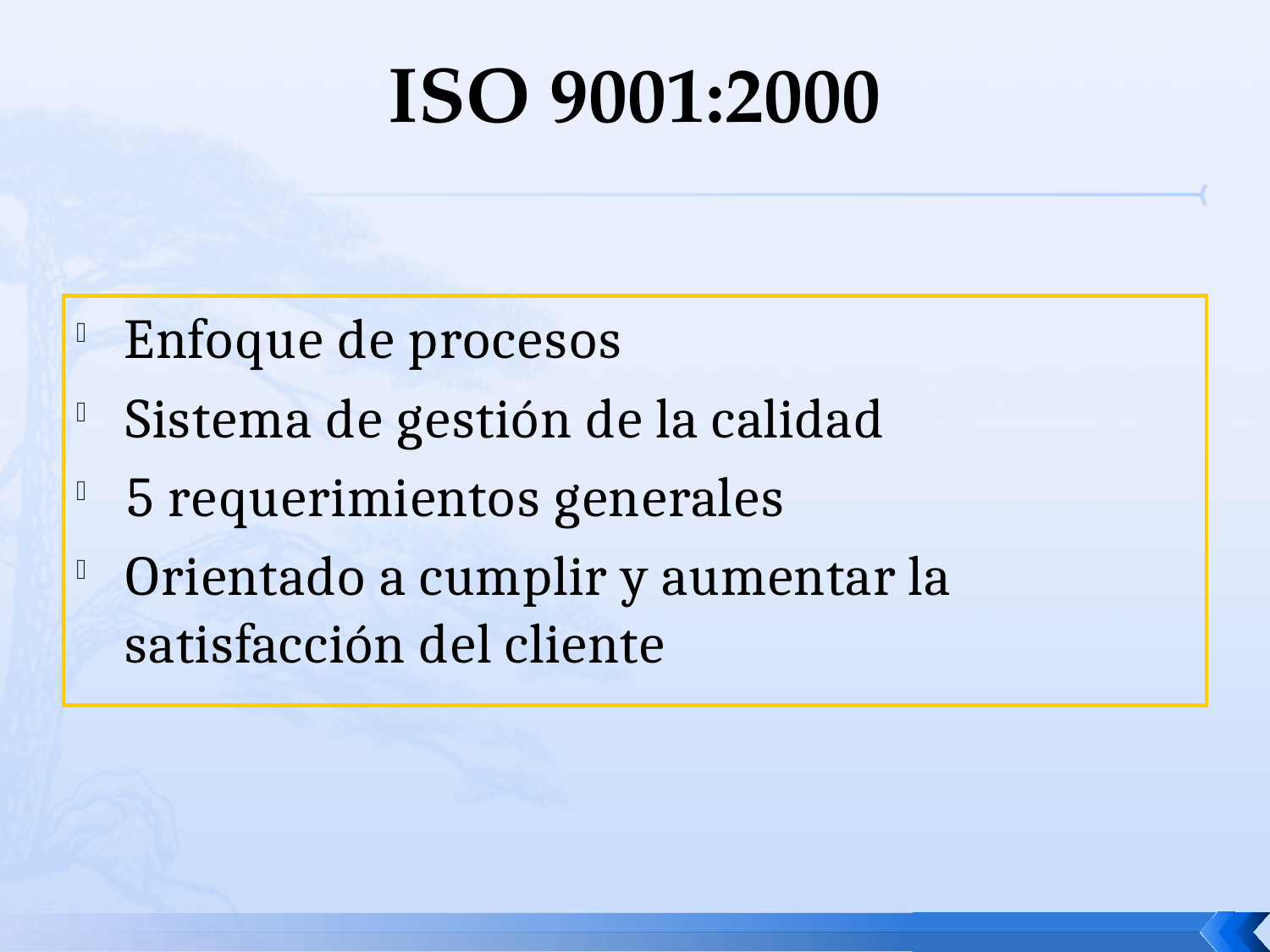

# ISO 9001:2000
Enfoque de procesos
Sistema de gestión de la calidad
5 requerimientos generales
Orientado a cumplir y aumentar la satisfacción del cliente